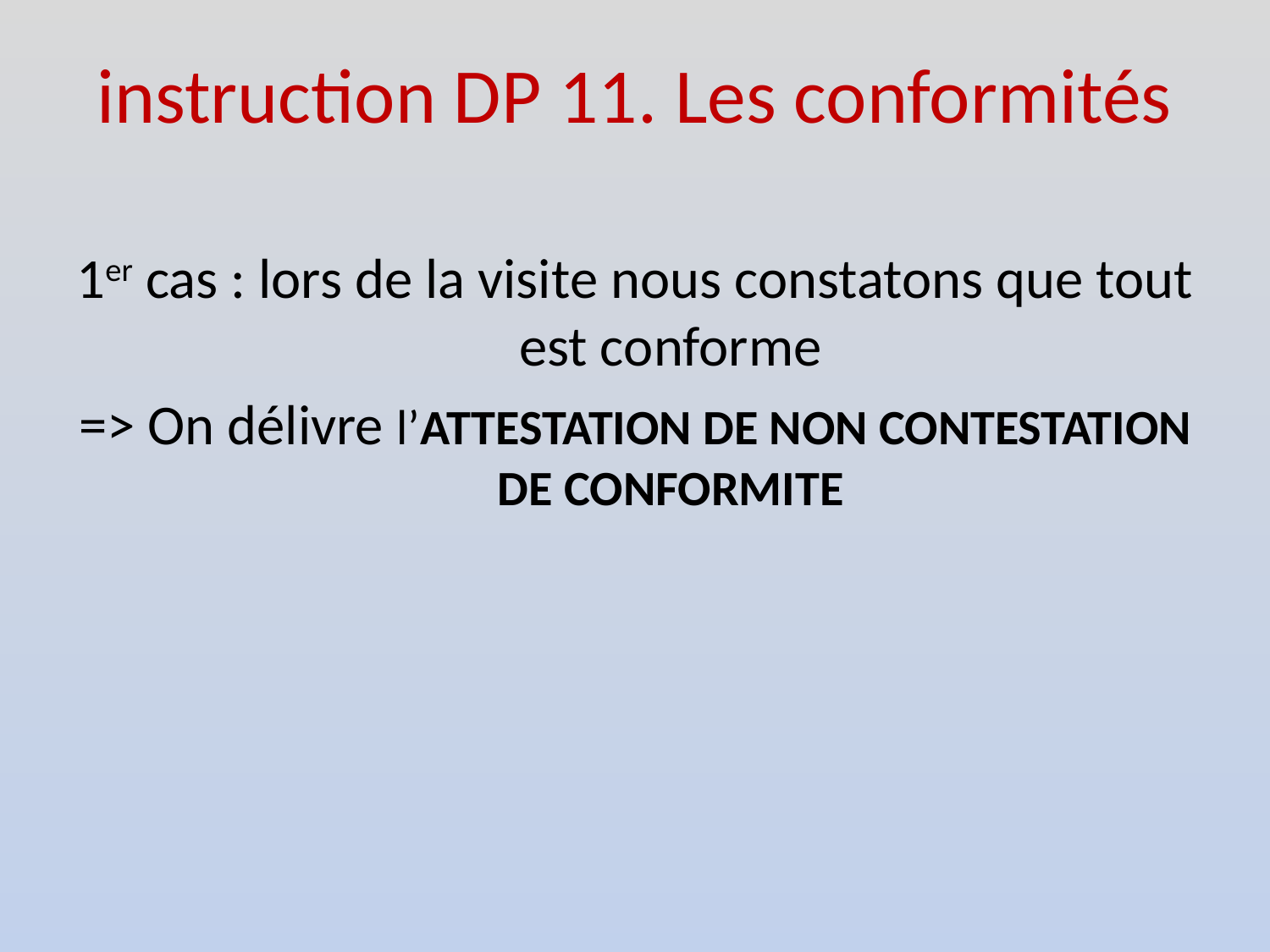

# instruction DP 11. Les conformités

1er cas : lors de la visite nous constatons que tout est conforme
=> On délivre l’ATTESTATION DE NON CONTESTATION DE CONFORMITE